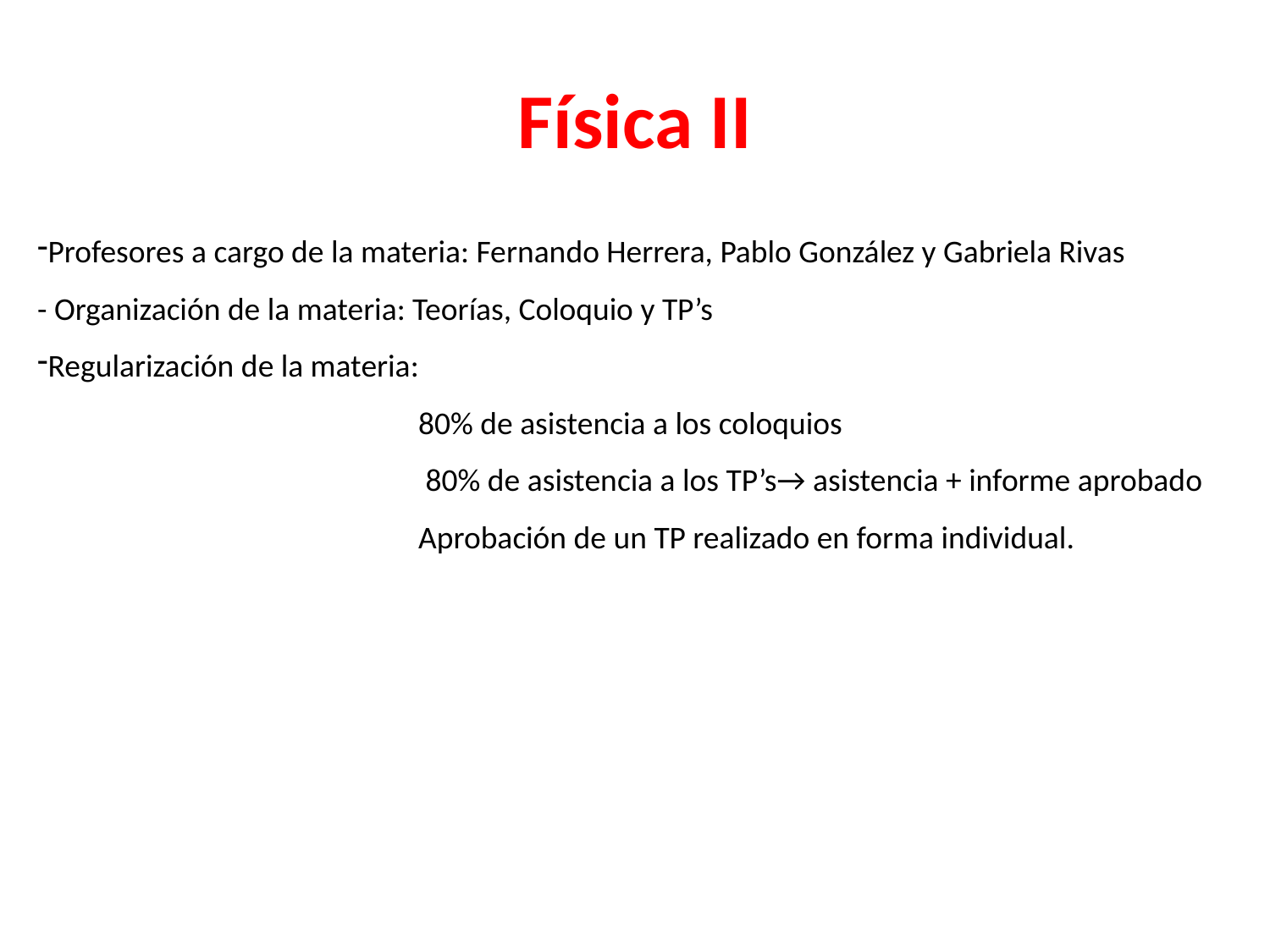

# Física II
Profesores a cargo de la materia: Fernando Herrera, Pablo González y Gabriela Rivas
- Organización de la materia: Teorías, Coloquio y TP’s
Regularización de la materia:
			80% de asistencia a los coloquios
			 80% de asistencia a los TP’s→ asistencia + informe aprobado
			Aprobación de un TP realizado en forma individual.